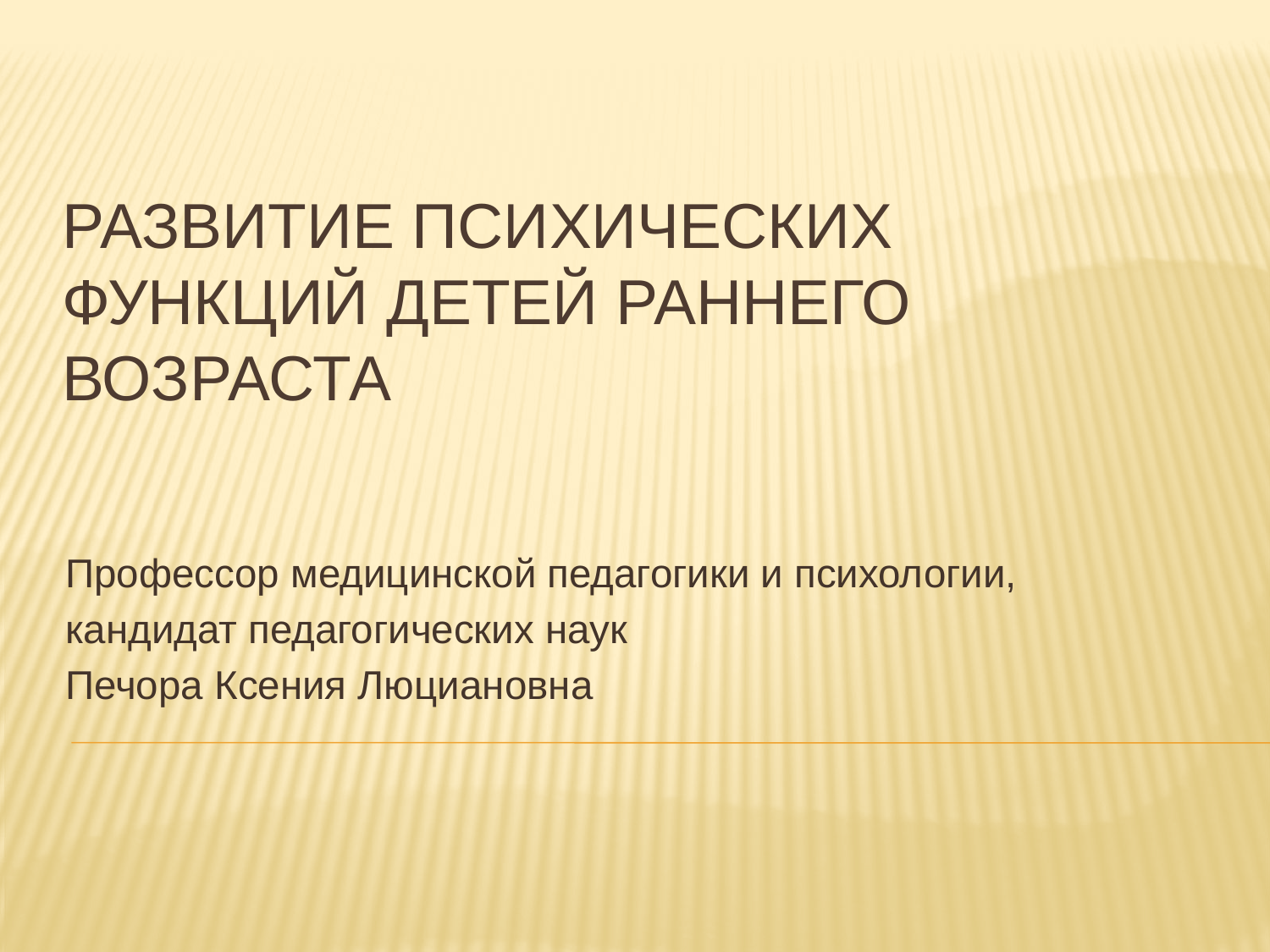

# РАЗВИТИЕ ПСИХИЧЕСКИХ ФУНКЦИЙ ДЕТЕЙ РАННЕГО ВОЗРАСТА
Профессор медицинской педагогики и психологии,
кандидат педагогических наук
Печора Ксения Люциановна